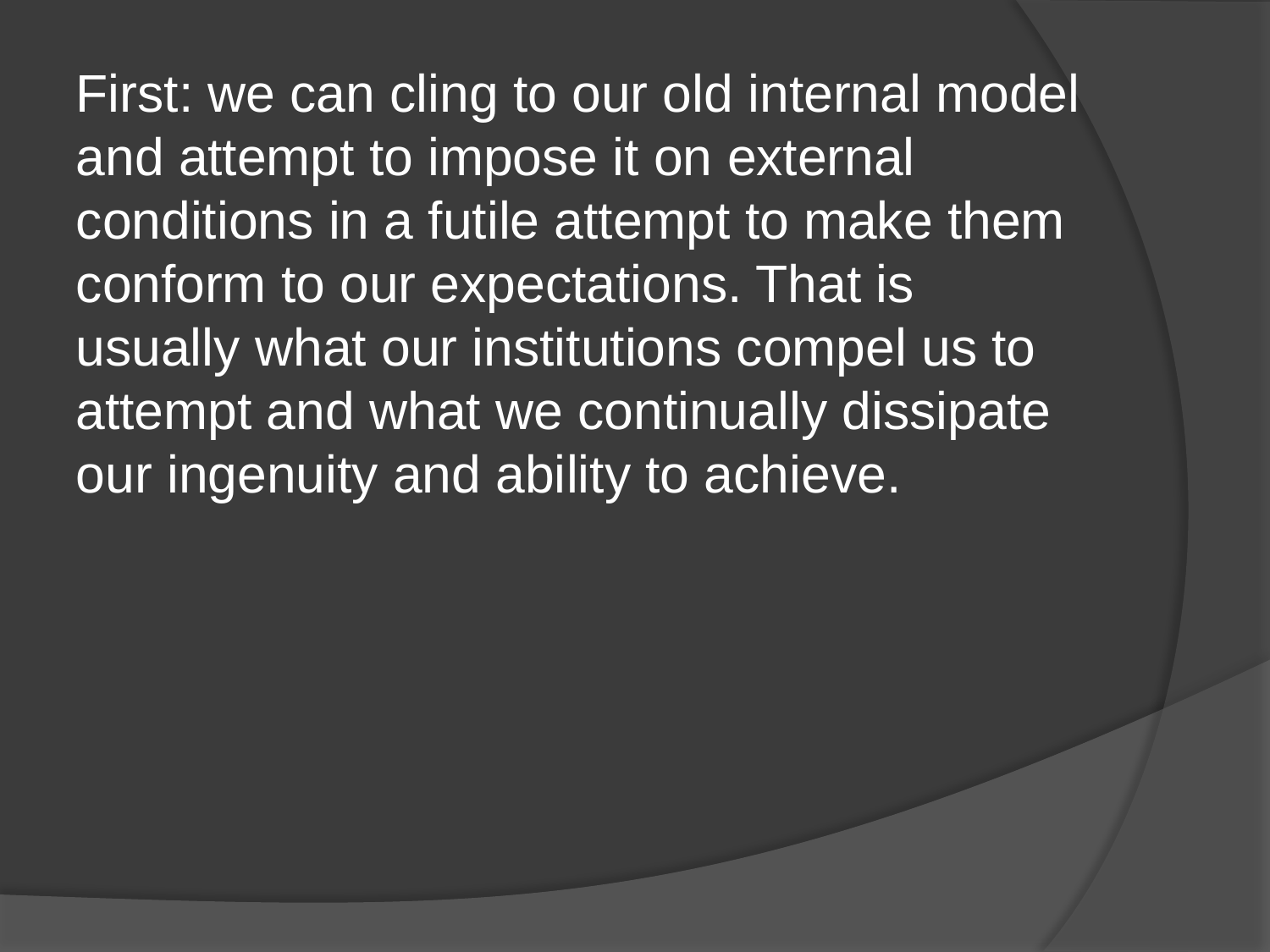

First: we can cling to our old internal model and attempt to impose it on external conditions in a futile attempt to make them conform to our expectations. That is usually what our institutions compel us to attempt and what we continually dissipate our ingenuity and ability to achieve.